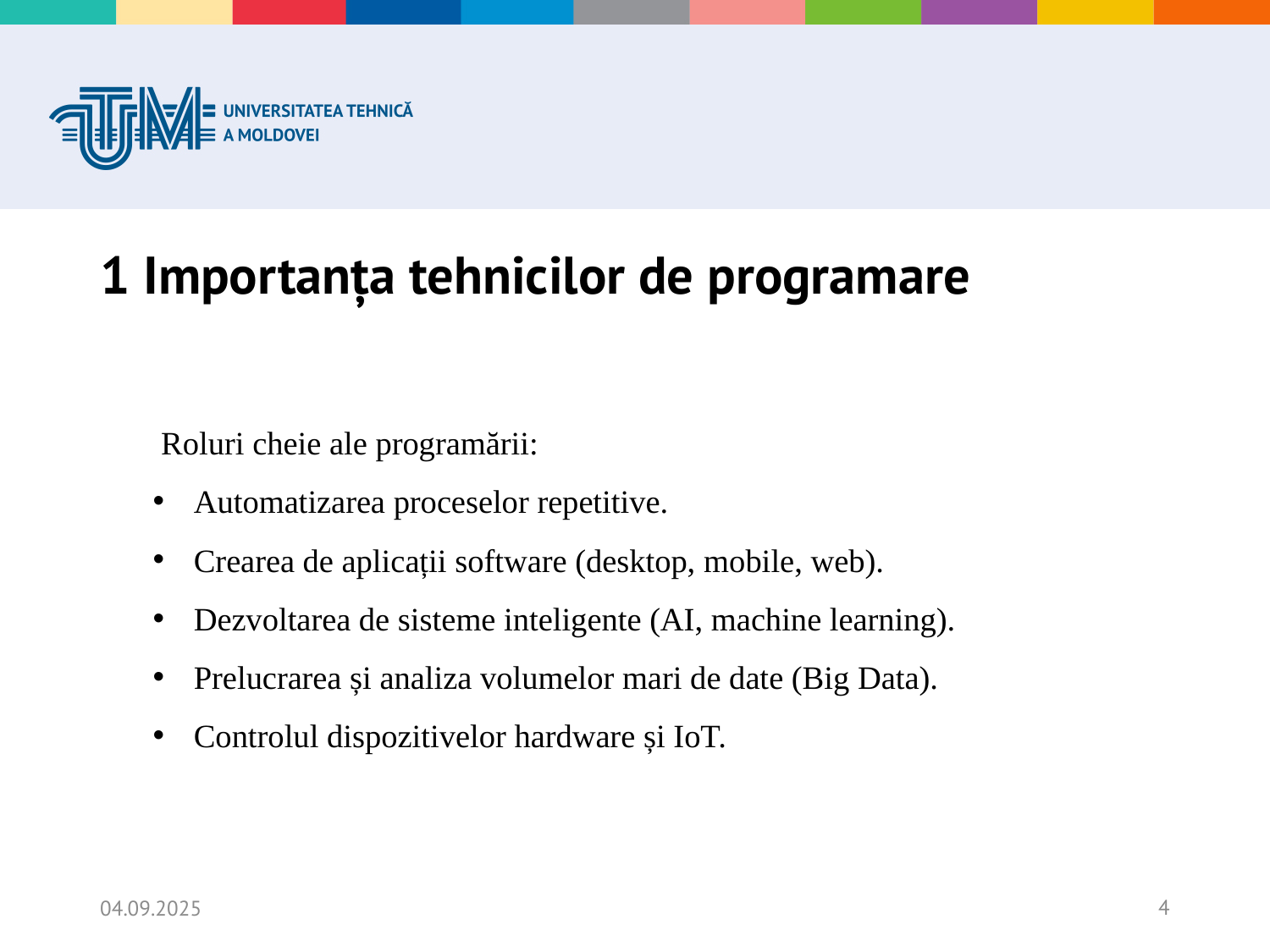

# 1 Importanța tehnicilor de programare
Roluri cheie ale programării:
Automatizarea proceselor repetitive.
Crearea de aplicații software (desktop, mobile, web).
Dezvoltarea de sisteme inteligente (AI, machine learning).
Prelucrarea și analiza volumelor mari de date (Big Data).
Controlul dispozitivelor hardware și IoT.
04.09.2025
4